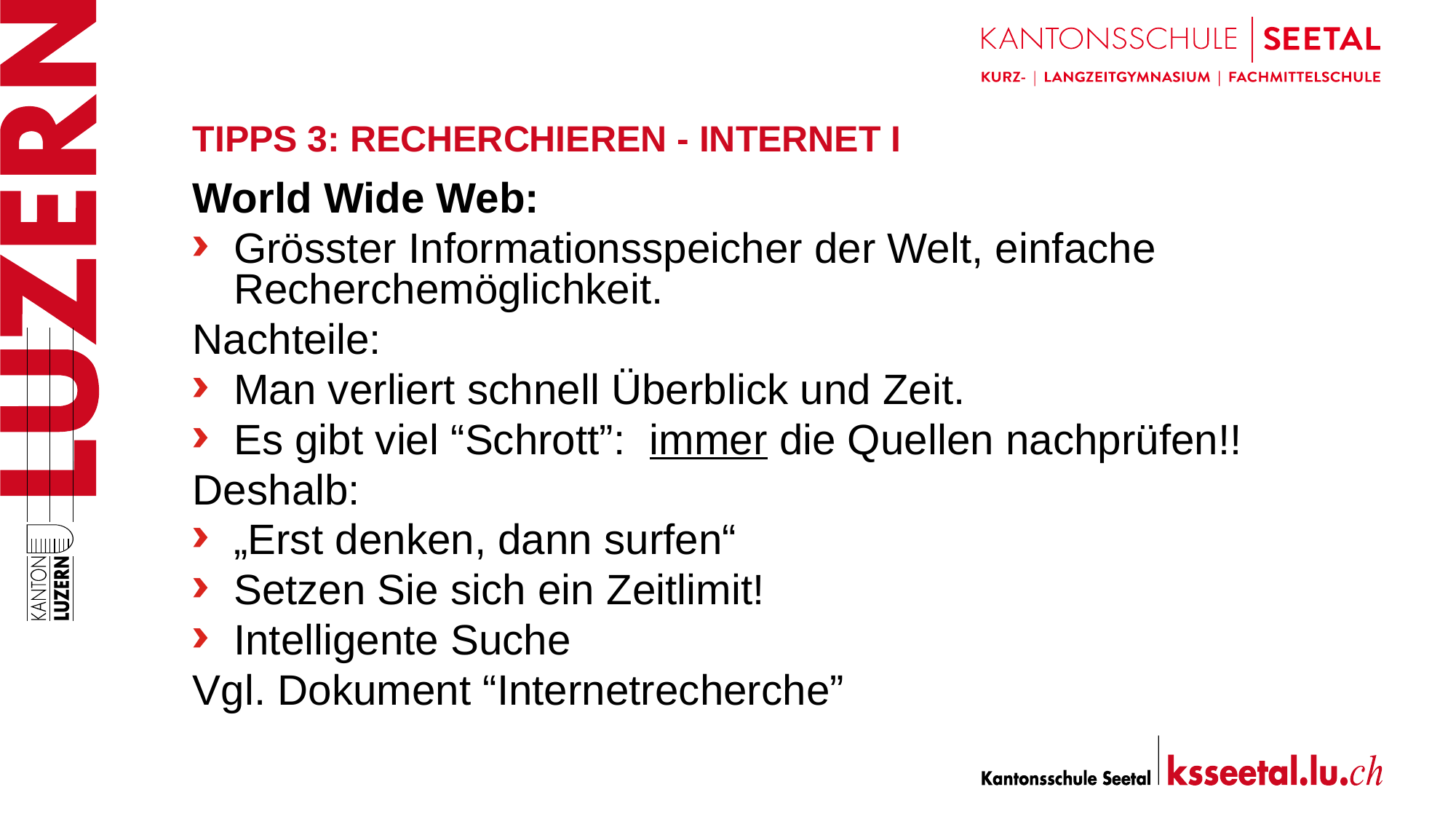

# Tipps 3: Recherchieren - Internet I
World Wide Web:
Grösster Informationsspeicher der Welt, einfache Recherchemöglichkeit.
Nachteile:
Man verliert schnell Überblick und Zeit.
Es gibt viel “Schrott”:  immer die Quellen nachprüfen!!
Deshalb:
„Erst denken, dann surfen“
Setzen Sie sich ein Zeitlimit!
Intelligente Suche
Vgl. Dokument “Internetrecherche”